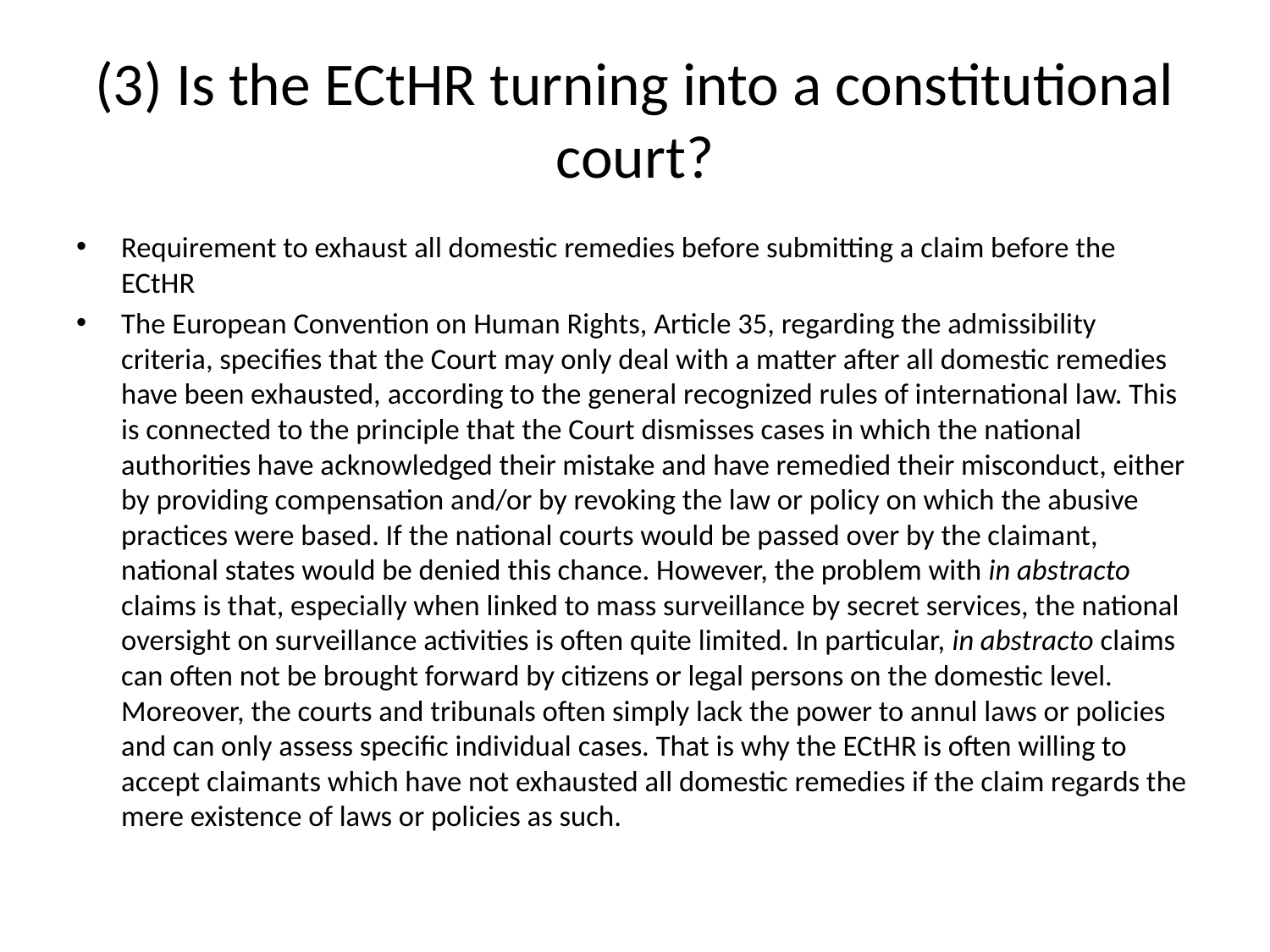

# (3) Is the ECtHR turning into a constitutional court?
Requirement to exhaust all domestic remedies before submitting a claim before the ECtHR
The European Convention on Human Rights, Article 35, regarding the admissibility criteria, specifies that the Court may only deal with a matter after all domestic remedies have been exhausted, according to the general recognized rules of international law. This is connected to the principle that the Court dismisses cases in which the national authorities have acknowledged their mistake and have remedied their misconduct, either by providing compensation and/or by revoking the law or policy on which the abusive practices were based. If the national courts would be passed over by the claimant, national states would be denied this chance. However, the problem with in abstracto claims is that, especially when linked to mass surveillance by secret services, the national oversight on surveillance activities is often quite limited. In particular, in abstracto claims can often not be brought forward by citizens or legal persons on the domestic level. Moreover, the courts and tribunals often simply lack the power to annul laws or policies and can only assess specific individual cases. That is why the ECtHR is often willing to accept claimants which have not exhausted all domestic remedies if the claim regards the mere existence of laws or policies as such.